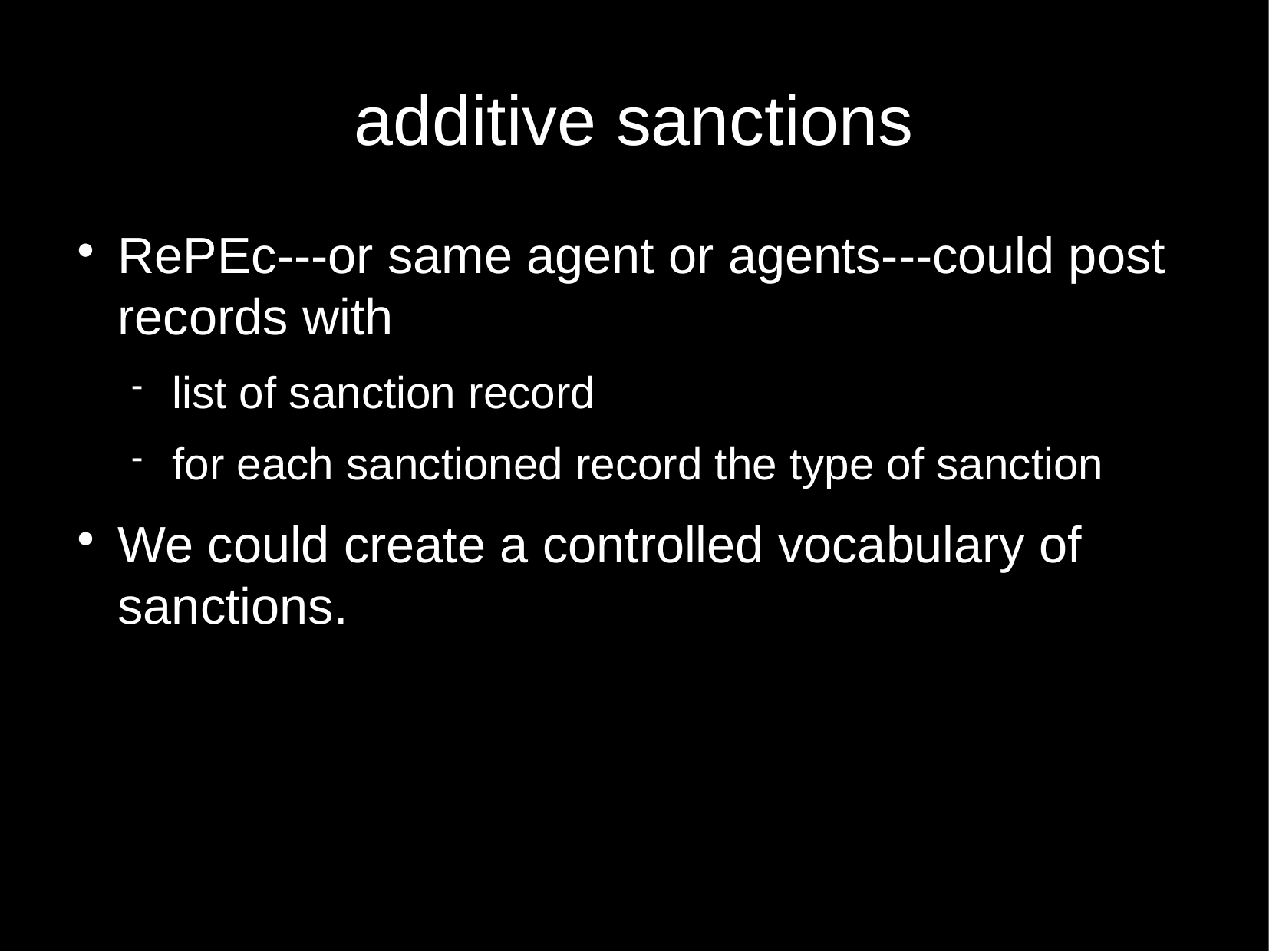

additive sanctions
RePEc---or same agent or agents---could post records with
list of sanction record
for each sanctioned record the type of sanction
We could create a controlled vocabulary of sanctions.